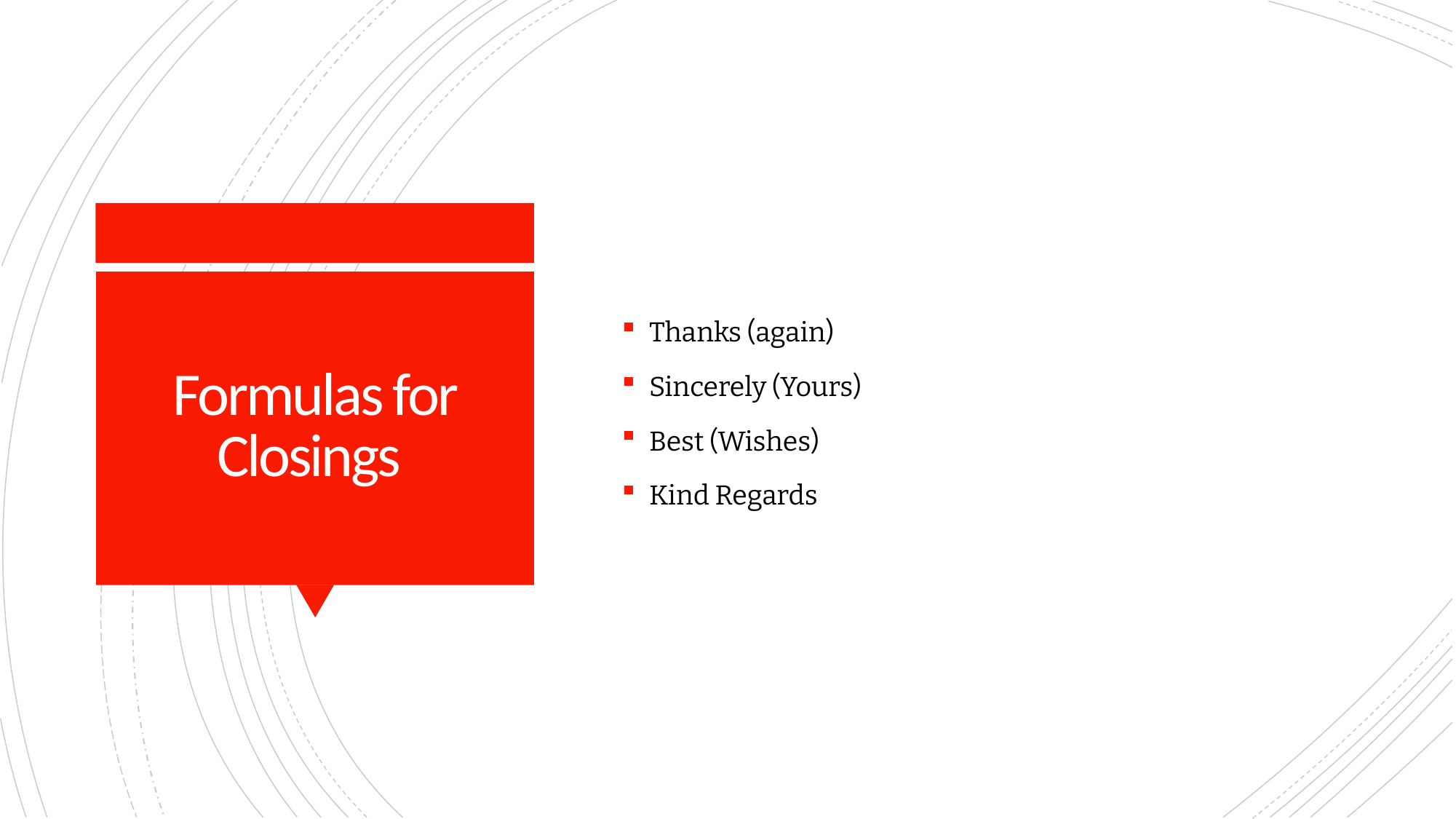

Thanks (again)
Sincerely (Yours)
Best (Wishes)
Kind Regards
# Formulas for Closings